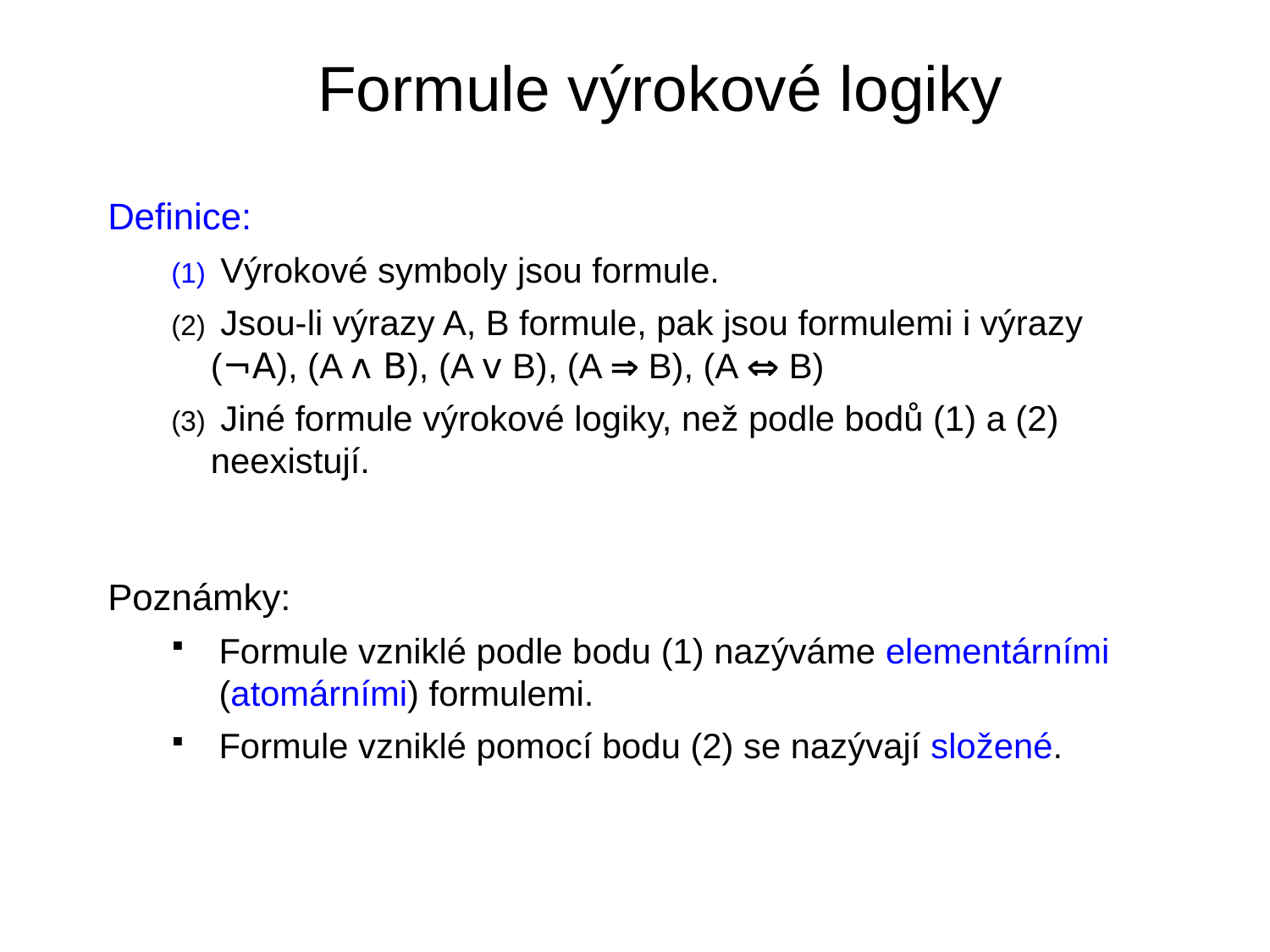

# Formule výrokové logiky
Definice:
 Výrokové symboly jsou formule.
 Jsou-li výrazy A, B formule, pak jsou formulemi i výrazy (¬A), (A ʌ B), (A v B), (A ⇒ B), (A ⇔ B)
 Jiné formule výrokové logiky, než podle bodů (1) a (2) neexistují.

Poznámky:
Formule vzniklé podle bodu (1) nazýváme elementárními (atomárními) formulemi.
Formule vzniklé pomocí bodu (2) se nazývají složené.